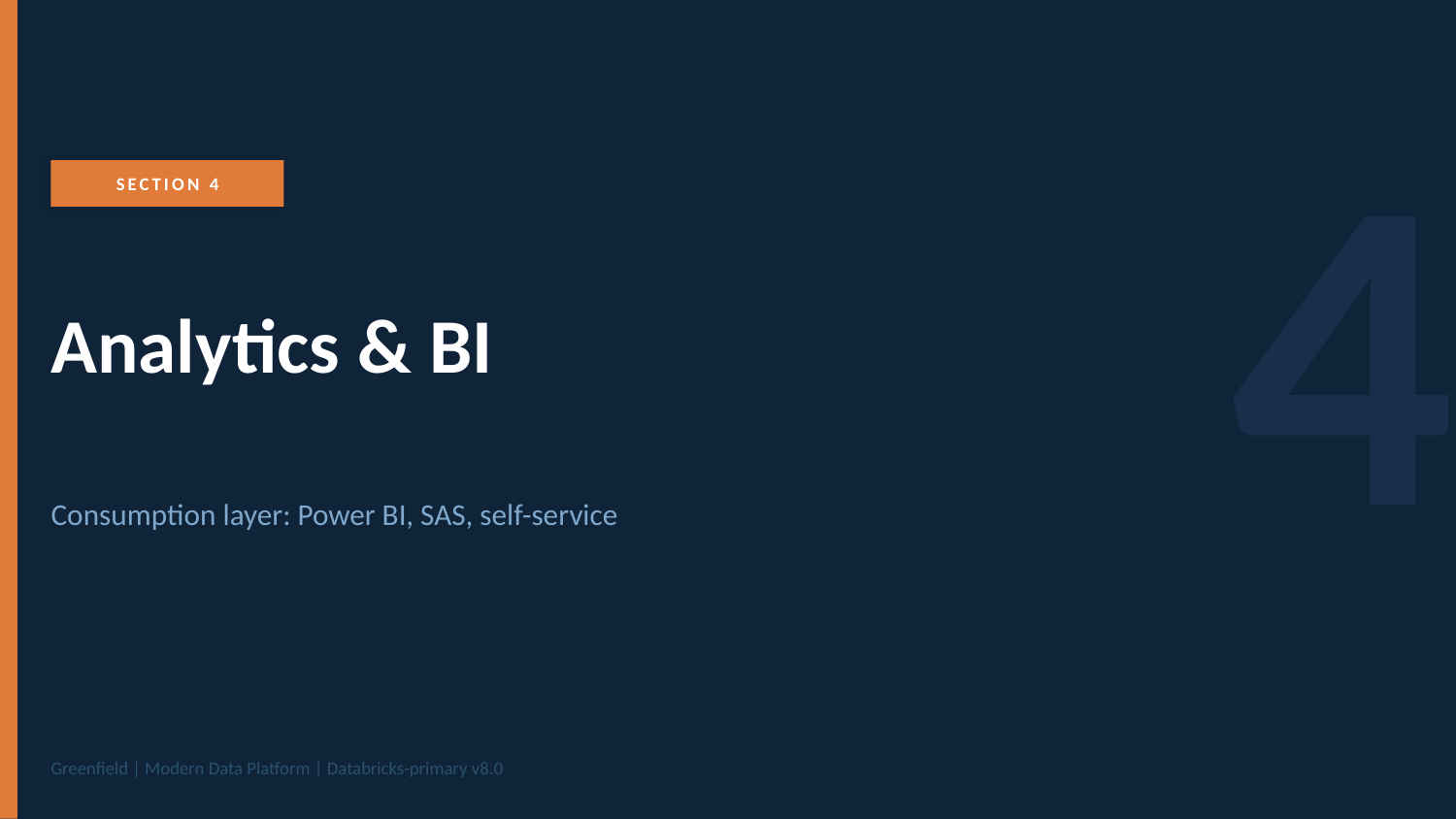

4

SECTION 4
Analytics & BI
Consumption layer: Power BI, SAS, self-service
Greenfield | Modern Data Platform | Databricks-primary v8.0